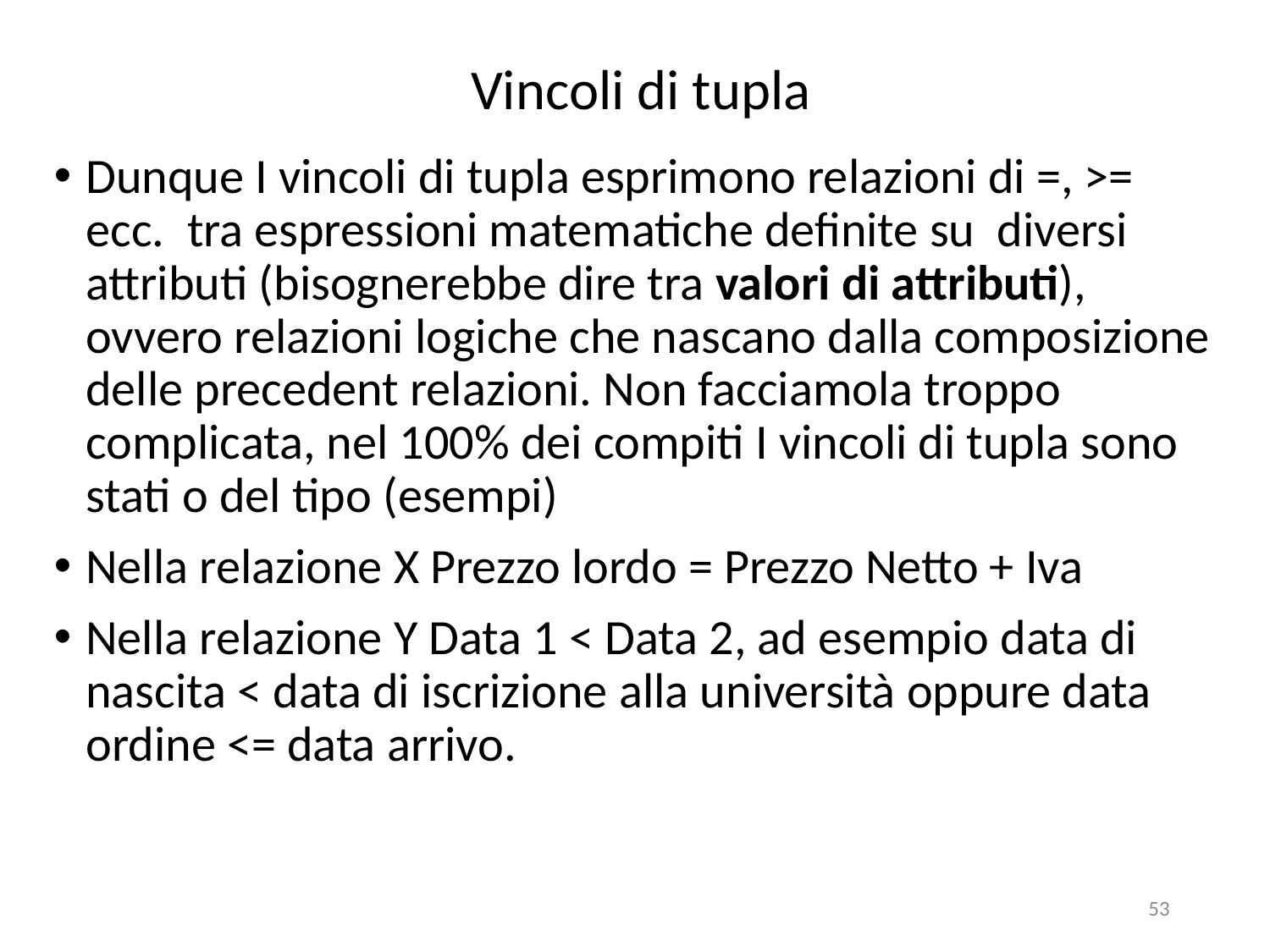

# Vincoli di tupla
Dunque I vincoli di tupla esprimono relazioni di =, >= ecc.  tra espressioni matematiche definite su  diversi attributi (bisognerebbe dire tra valori di attributi), ovvero relazioni logiche che nascano dalla composizione delle precedent relazioni. Non facciamola troppo complicata, nel 100% dei compiti I vincoli di tupla sono stati o del tipo (esempi)
Nella relazione X Prezzo lordo = Prezzo Netto + Iva
Nella relazione Y Data 1 < Data 2, ad esempio data di nascita < data di iscrizione alla università oppure data ordine <= data arrivo.
53